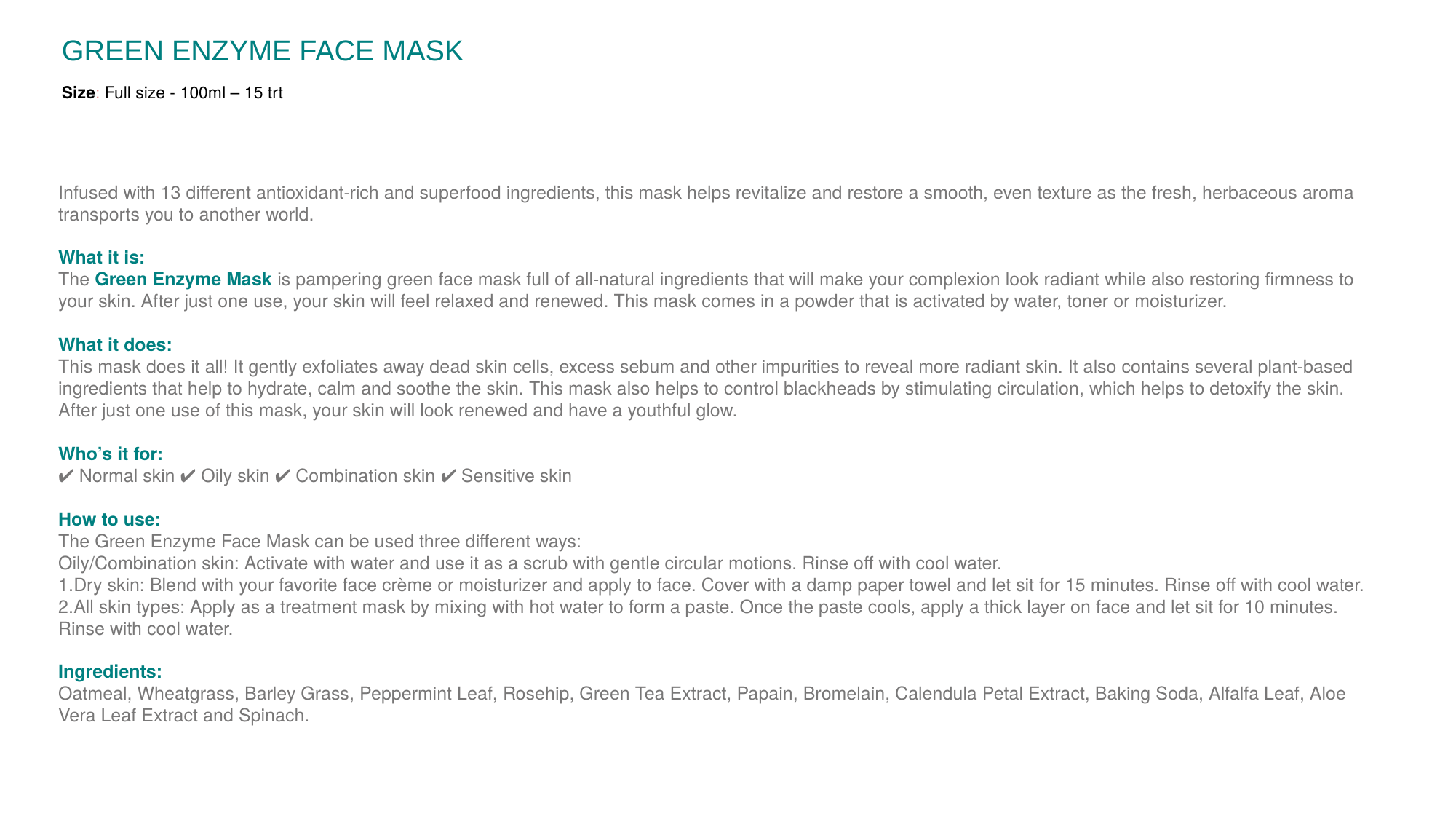

GREEN ENZYME FACE MASK
Size: Full size - 100ml – 15 trt
Infused with 13 different antioxidant-rich and superfood ingredients, this mask helps revitalize and restore a smooth, even texture as the fresh, herbaceous aroma transports you to another world.
 
What it is:
The Green Enzyme Mask is pampering green face mask full of all-natural ingredients that will make your complexion look radiant while also restoring firmness to your skin. After just one use, your skin will feel relaxed and renewed. This mask comes in a powder that is activated by water, toner or moisturizer.
 
What it does:
This mask does it all! It gently exfoliates away dead skin cells, excess sebum and other impurities to reveal more radiant skin. It also contains several plant-based ingredients that help to hydrate, calm and soothe the skin. This mask also helps to control blackheads by stimulating circulation, which helps to detoxify the skin. After just one use of this mask, your skin will look renewed and have a youthful glow.
 
Who’s it for:
✔ Normal skin ✔ Oily skin ✔ Combination skin ✔ Sensitive skin
 
How to use:
The Green Enzyme Face Mask can be used three different ways:  
Oily/Combination skin: Activate with water and use it as a scrub with gentle circular motions. Rinse off with cool water.
Dry skin: Blend with your favorite face crème or moisturizer and apply to face. Cover with a damp paper towel and let sit for 15 minutes. Rinse off with cool water.
All skin types: Apply as a treatment mask by mixing with hot water to form a paste. Once the paste cools, apply a thick layer on face and let sit for 10 minutes. Rinse with cool water.

Ingredients:
Oatmeal, Wheatgrass, Barley Grass, Peppermint Leaf, Rosehip, Green Tea Extract, Papain, Bromelain, Calendula Petal Extract, Baking Soda, Alfalfa Leaf, Aloe Vera Leaf Extract and Spinach.